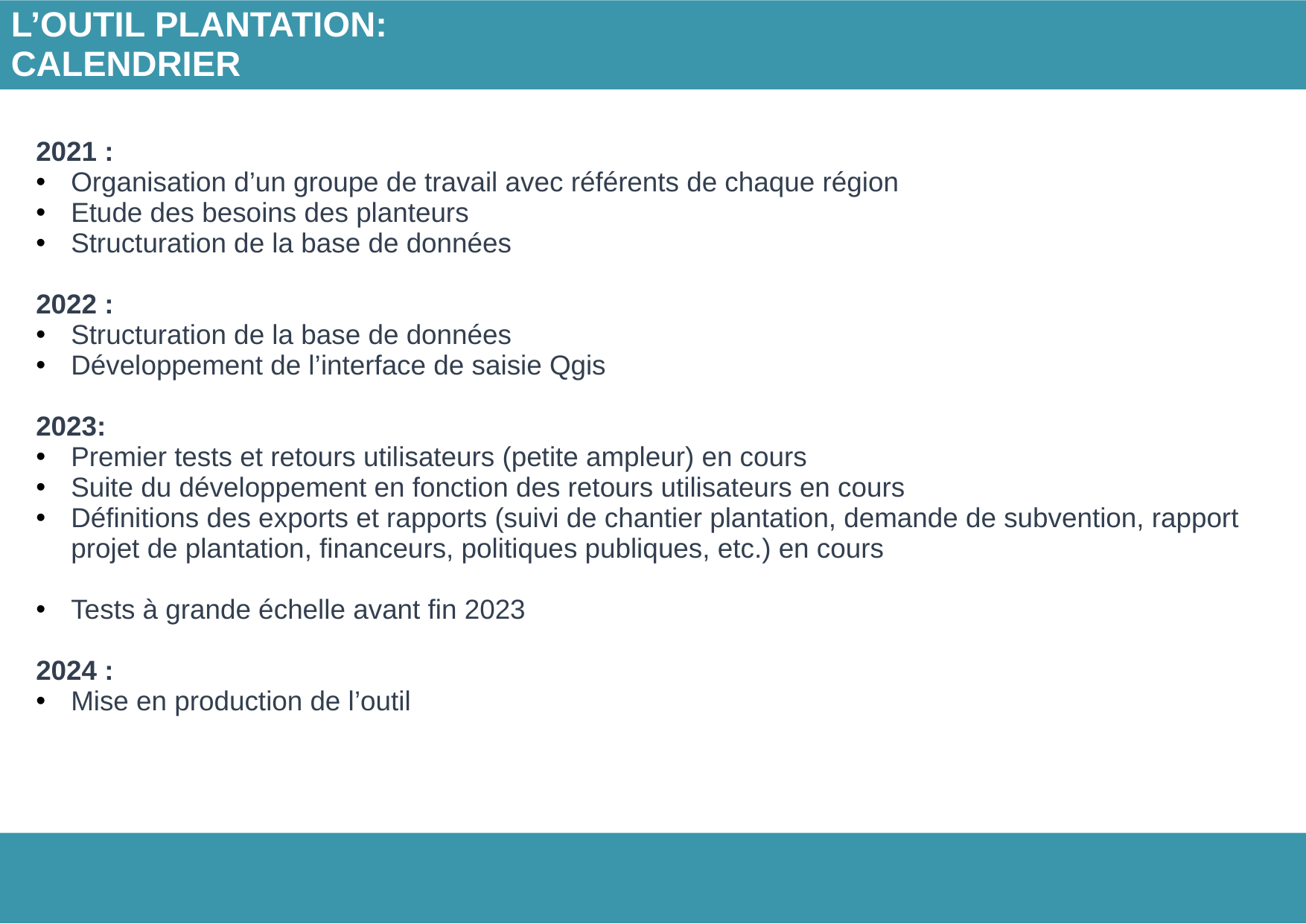

L’OUTIL PLANTATION:
CALENDRIER
2021 :
Organisation d’un groupe de travail avec référents de chaque région
Etude des besoins des planteurs
Structuration de la base de données

2022 :
Structuration de la base de données
Développement de l’interface de saisie Qgis

2023:
Premier tests et retours utilisateurs (petite ampleur) en cours
Suite du développement en fonction des retours utilisateurs en cours
Définitions des exports et rapports (suivi de chantier plantation, demande de subvention, rapport projet de plantation, financeurs, politiques publiques, etc.) en cours

Tests à grande échelle avant fin 2023

2024 :
Mise en production de l’outil